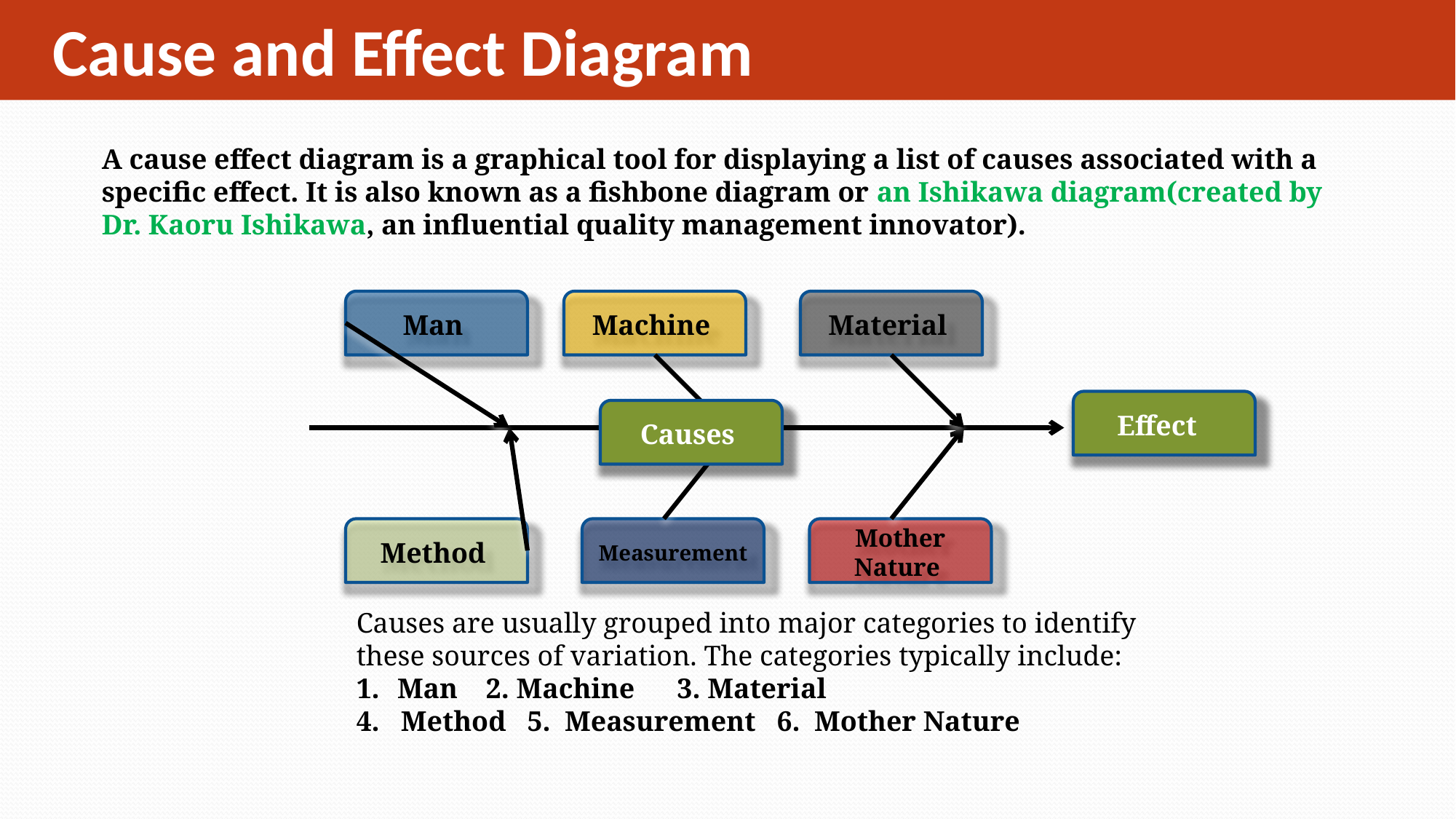

# Cause and Effect Diagram
A cause effect diagram is a graphical tool for displaying a list of causes associated with a specific effect. It is also known as a fishbone diagram or an Ishikawa diagram(created by Dr. Kaoru Ishikawa, an influential quality management innovator).
Man
Machine
Material
Effect
Causes
Method
Measurement
Mother
Nature
Causes are usually grouped into major categories to identify these sources of variation. The categories typically include:
Man    2. Machine      3. Material
4.   Method   5.  Measurement   6.  Mother Nature